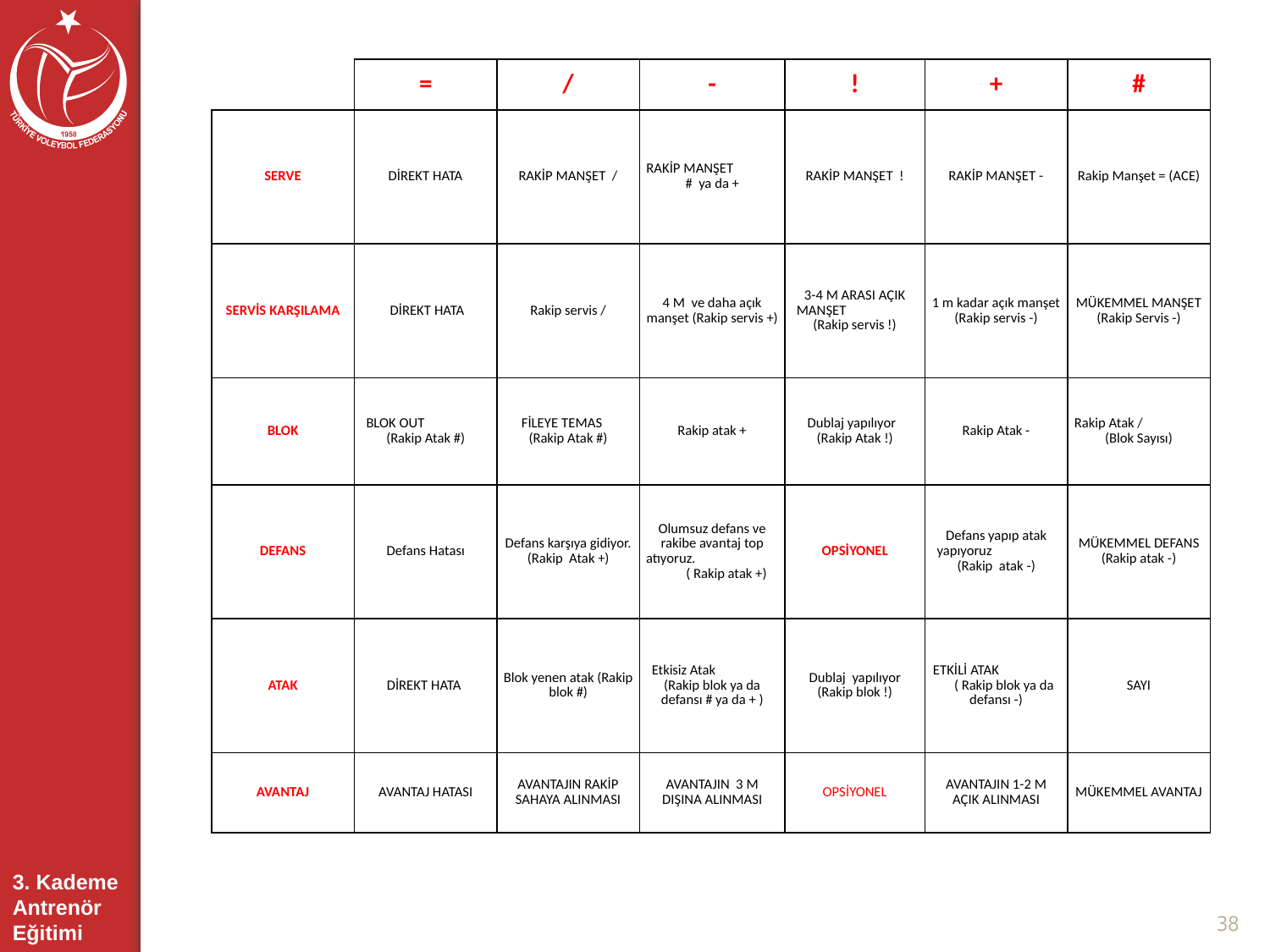

|  | = | / | - | ! | + | # |
| --- | --- | --- | --- | --- | --- | --- |
| SERVE | DİREKT HATA | RAKİP MANŞET / | RAKİP MANŞET # ya da + | RAKİP MANŞET ! | RAKİP MANŞET - | Rakip Manşet = (ACE) |
| SERVİS KARŞILAMA | DİREKT HATA | Rakip servis / | 4 M ve daha açık manşet (Rakip servis +) | 3-4 M ARASI AÇIK MANŞET (Rakip servis !) | 1 m kadar açık manşet (Rakip servis -) | MÜKEMMEL MANŞET (Rakip Servis -) |
| BLOK | BLOK OUT (Rakip Atak #) | FİLEYE TEMAS (Rakip Atak #) | Rakip atak + | Dublaj yapılıyor (Rakip Atak !) | Rakip Atak - | Rakip Atak / (Blok Sayısı) |
| DEFANS | Defans Hatası | Defans karşıya gidiyor. (Rakip Atak +) | Olumsuz defans ve rakibe avantaj top atıyoruz. ( Rakip atak +) | OPSİYONEL | Defans yapıp atak yapıyoruz (Rakip atak -) | MÜKEMMEL DEFANS (Rakip atak -) |
| ATAK | DİREKT HATA | Blok yenen atak (Rakip blok #) | Etkisiz Atak (Rakip blok ya da defansı # ya da + ) | Dublaj yapılıyor (Rakip blok !) | ETKİLİ ATAK ( Rakip blok ya da defansı -) | SAYI |
| AVANTAJ | AVANTAJ HATASI | AVANTAJIN RAKİP SAHAYA ALINMASI | AVANTAJIN 3 M DIŞINA ALINMASI | OPSİYONEL | AVANTAJIN 1-2 M AÇIK ALINMASI | MÜKEMMEL AVANTAJ |
38